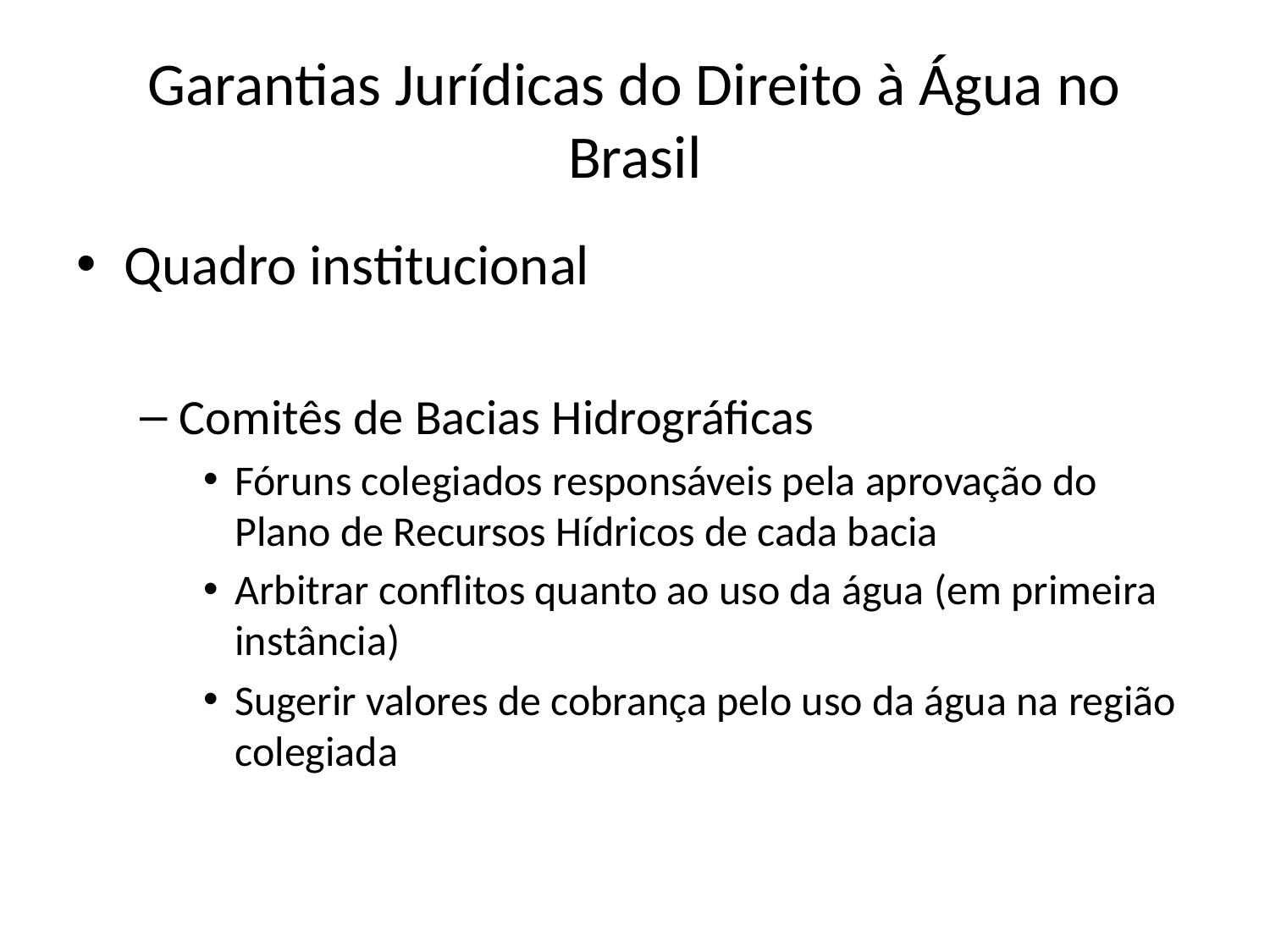

# Garantias Jurídicas do Direito à Água no Brasil
Quadro institucional

Comitês de Bacias Hidrográficas
Fóruns colegiados responsáveis pela aprovação do Plano de Recursos Hídricos de cada bacia
Arbitrar conflitos quanto ao uso da água (em primeira instância)
Sugerir valores de cobrança pelo uso da água na região colegiada